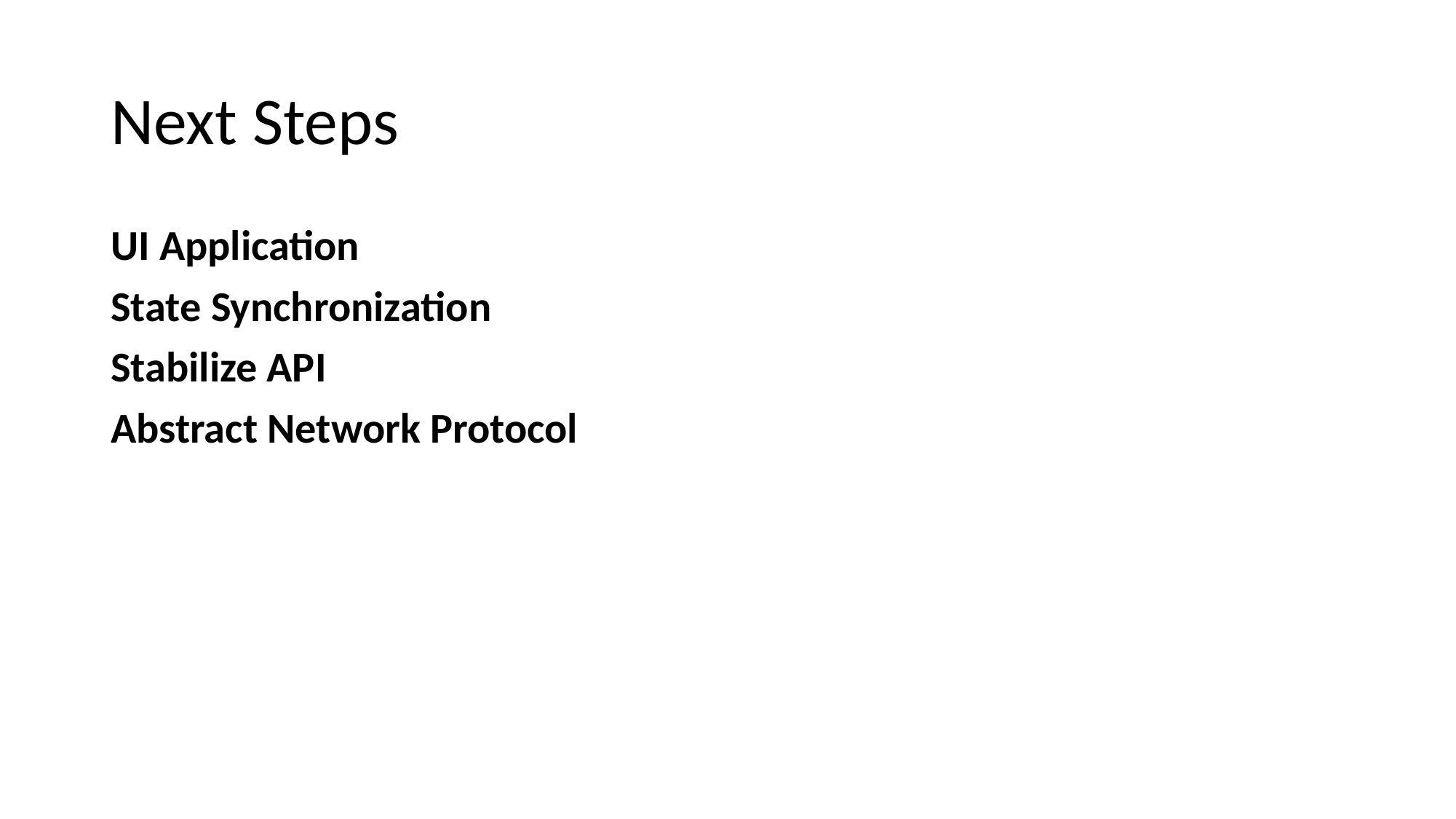

# Next Steps
UI Application
State Synchronization
Stabilize API
Abstract Network Protocol